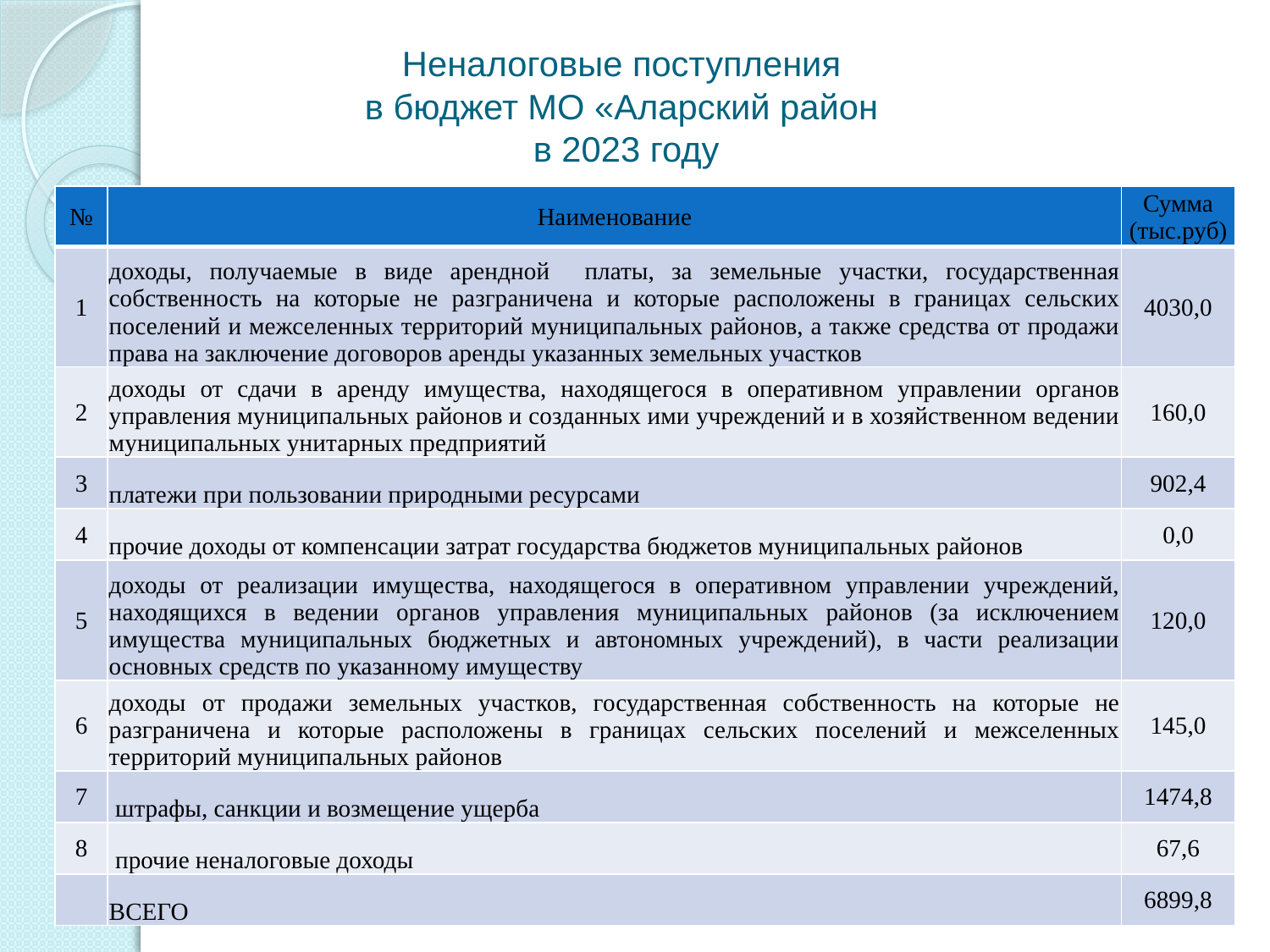

# Неналоговые поступления в бюджет МО «Аларский район в 2023 году
| № | Наименование | Сумма (тыс.руб) |
| --- | --- | --- |
| 1 | доходы, получаемые в виде арендной платы, за земельные участки, государственная собственность на которые не разграничена и которые расположены в границах сельских поселений и межселенных территорий муниципальных районов, а также средства от продажи права на заключение договоров аренды указанных земельных участков | 4030,0 |
| 2 | доходы от сдачи в аренду имущества, находящегося в оперативном управлении органов управления муниципальных районов и созданных ими учреждений и в хозяйственном ведении муниципальных унитарных предприятий | 160,0 |
| 3 | платежи при пользовании природными ресурсами | 902,4 |
| 4 | прочие доходы от компенсации затрат государства бюджетов муниципальных районов | 0,0 |
| 5 | доходы от реализации имущества, находящегося в оперативном управлении учреждений, находящихся в ведении органов управления муниципальных районов (за исключением имущества муниципальных бюджетных и автономных учреждений), в части реализации основных средств по указанному имуществу | 120,0 |
| 6 | доходы от продажи земельных участков, государственная собственность на которые не разграничена и которые расположены в границах сельских поселений и межселенных территорий муниципальных районов | 145,0 |
| 7 | штрафы, санкции и возмещение ущерба | 1474,8 |
| 8 | прочие неналоговые доходы | 67,6 |
|  | ВСЕГО | 6899,8 |